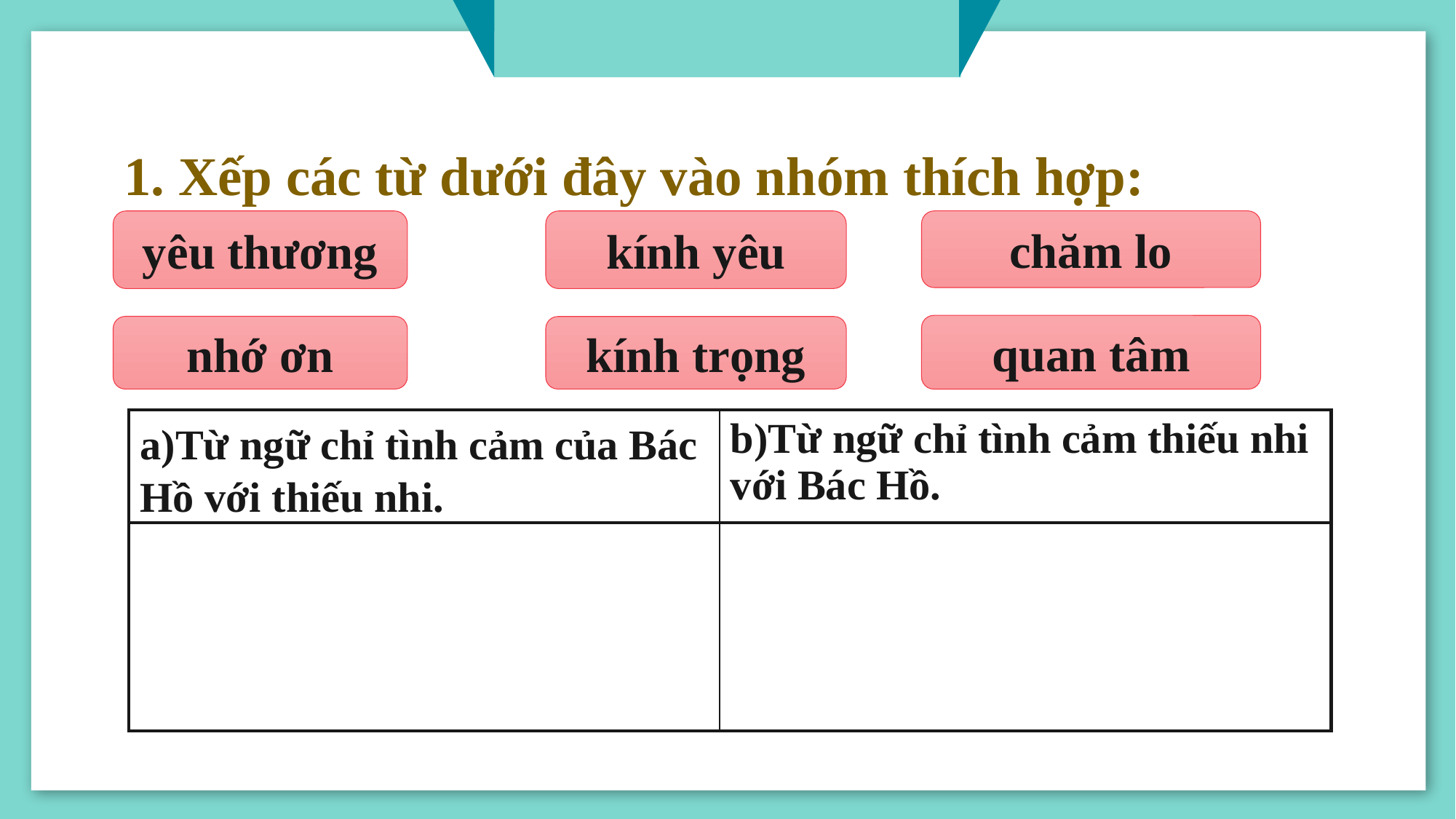

1. Xếp các từ dưới đây vào nhóm thích hợp:
chăm lo
yêu thương
kính yêu
quan tâm
nhớ ơn
kính trọng
| a)Từ ngữ chỉ tình cảm của Bác Hồ với thiếu nhi. | b)Từ ngữ chỉ tình cảm thiếu nhi với Bác Hồ. |
| --- | --- |
|  |  |